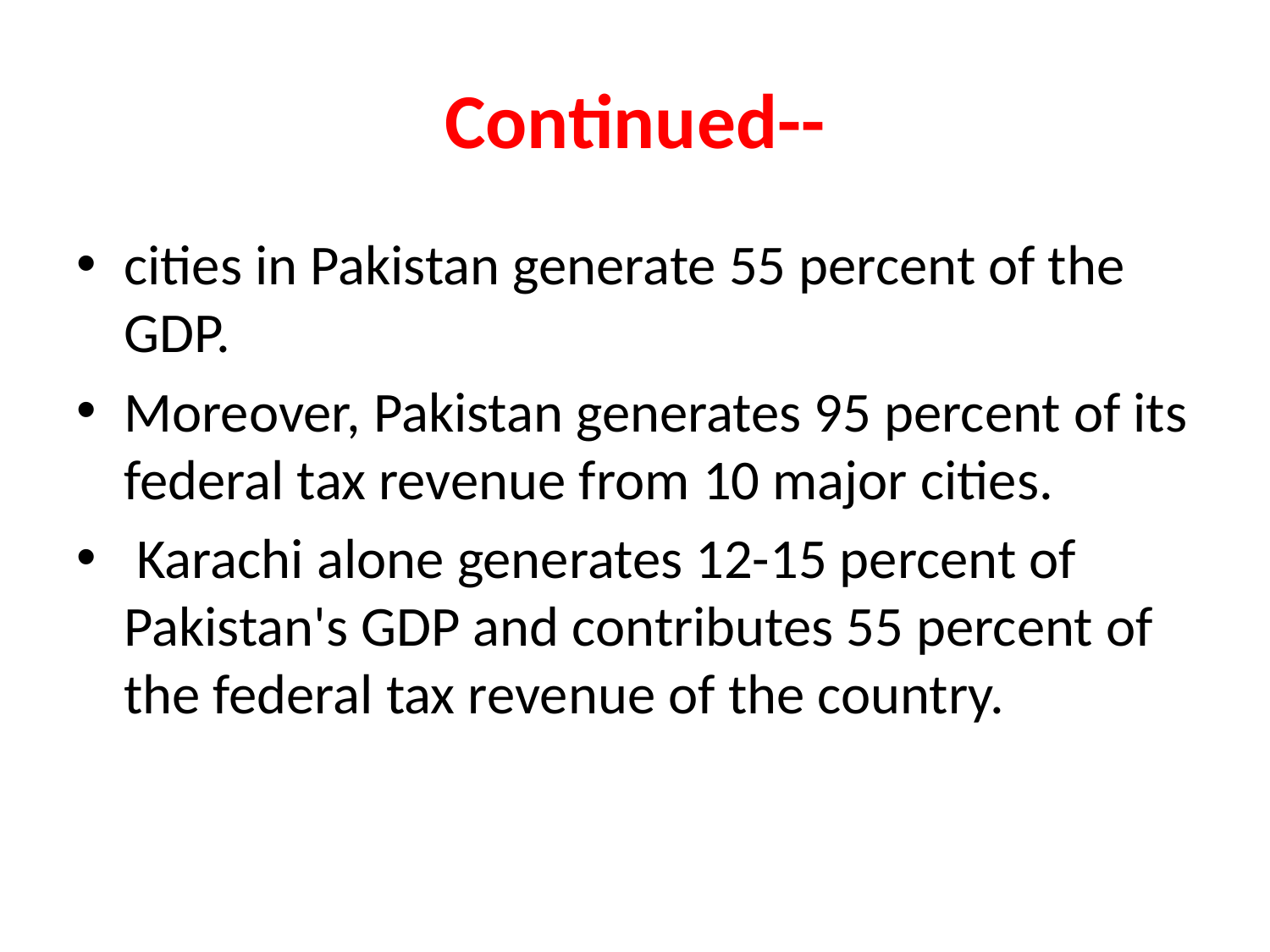

# Continued--
cities in Pakistan generate 55 percent of the GDP.
Moreover, Pakistan generates 95 percent of its federal tax revenue from 10 major cities.
 Karachi alone generates 12-15 percent of Pakistan's GDP and contributes 55 percent of the federal tax revenue of the country.